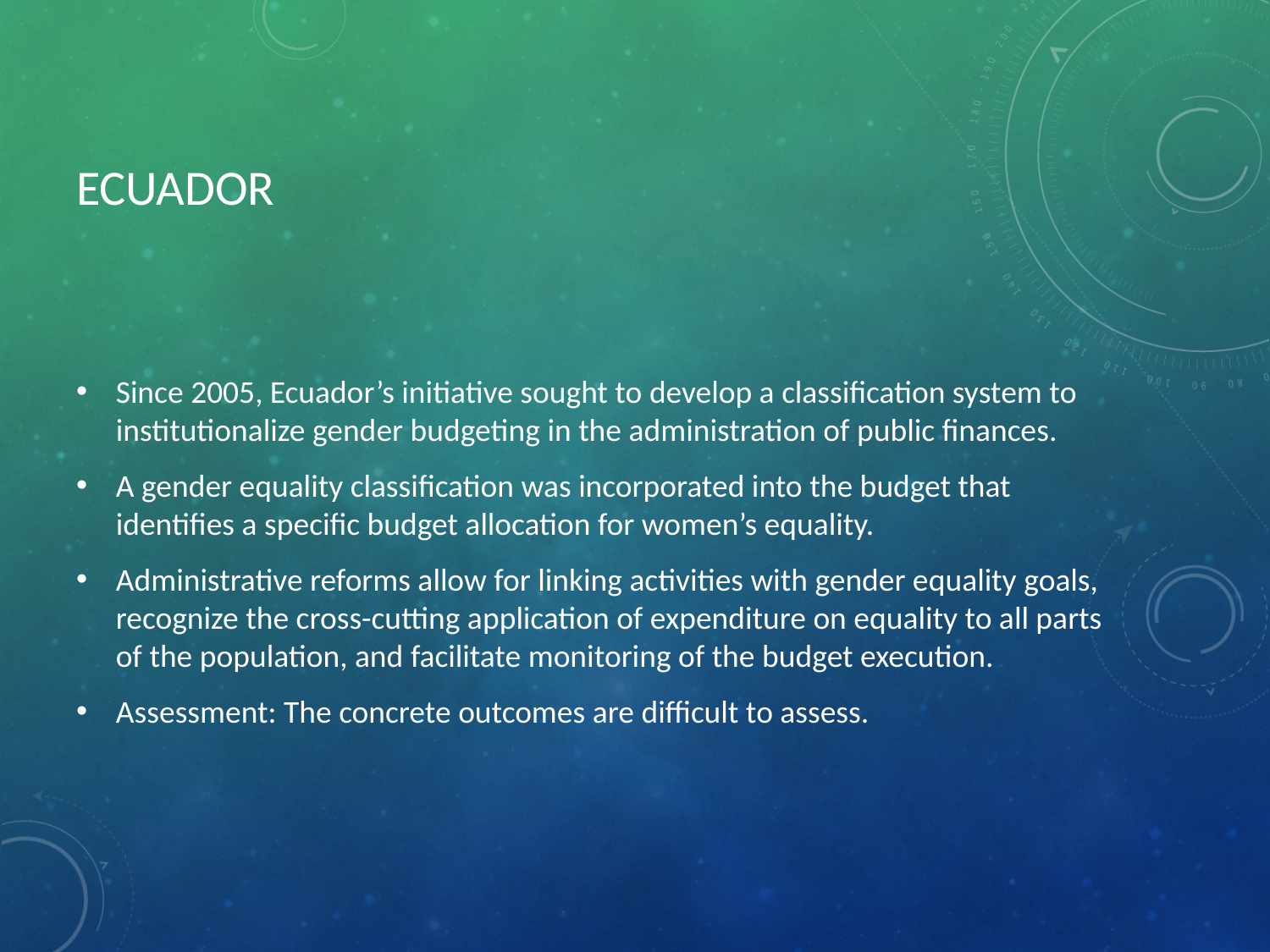

# Ecuador
Since 2005, Ecuador’s initiative sought to develop a classification system to institutionalize gender budgeting in the administration of public finances.
A gender equality classification was incorporated into the budget that identifies a specific budget allocation for women’s equality.
Administrative reforms allow for linking activities with gender equality goals, recognize the cross-cutting application of expenditure on equality to all parts of the population, and facilitate monitoring of the budget execution.
Assessment: The concrete outcomes are difficult to assess.